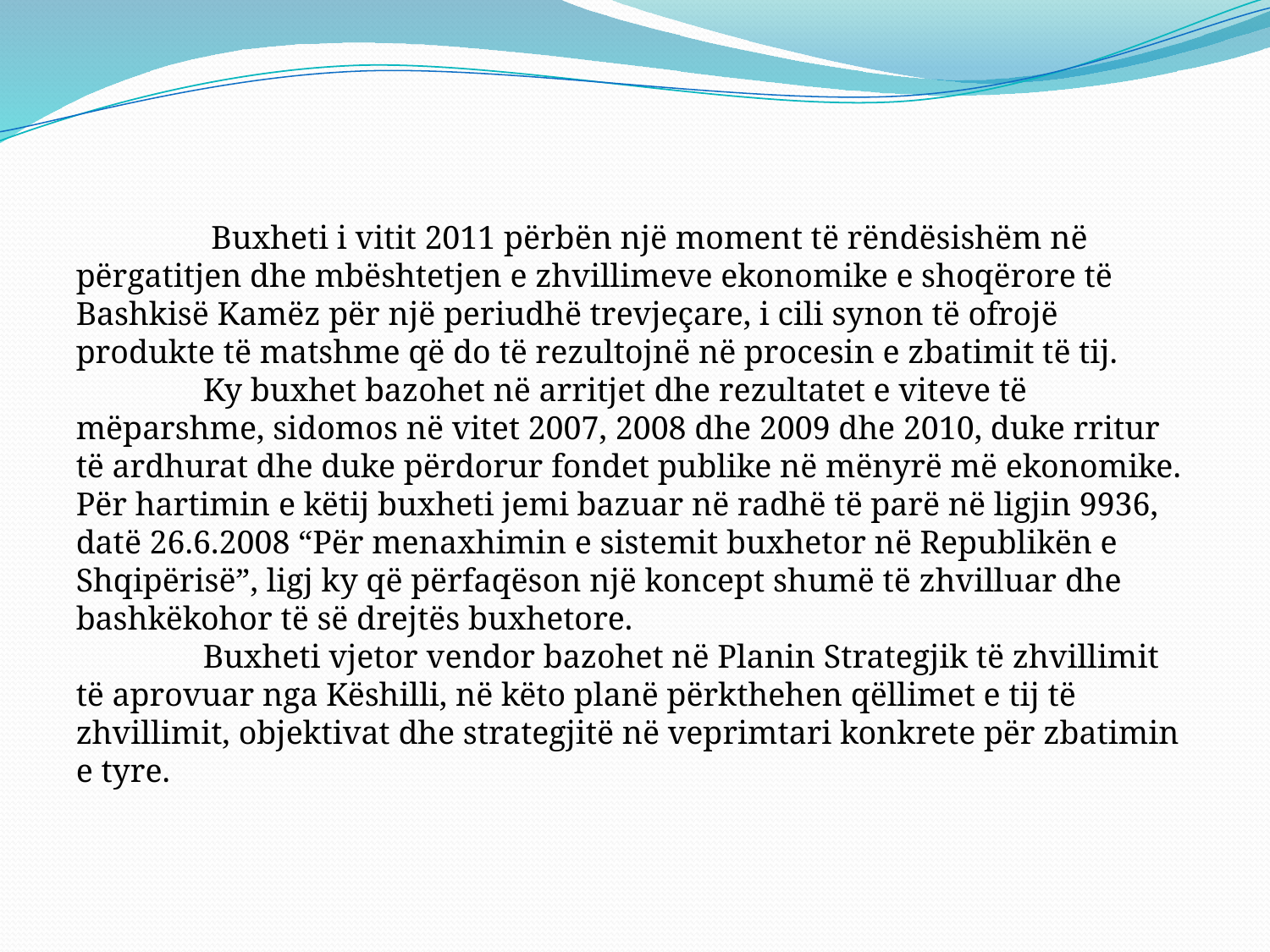

Buxheti i vitit 2011 përbën një moment të rëndësishëm në përgatitjen dhe mbështetjen e zhvillimeve ekonomike e shoqërore të Bashkisë Kamëz për një periudhë trevjeçare, i cili synon të ofrojë produkte të matshme që do të rezultojnë në procesin e zbatimit të tij.
	Ky buxhet bazohet në arritjet dhe rezultatet e viteve të mëparshme, sidomos në vitet 2007, 2008 dhe 2009 dhe 2010, duke rritur të ardhurat dhe duke përdorur fondet publike në mënyrë më ekonomike.
Për hartimin e këtij buxheti jemi bazuar në radhë të parë në ligjin 9936, datë 26.6.2008 “Për menaxhimin e sistemit buxhetor në Republikën e Shqipërisë”, ligj ky që përfaqëson një koncept shumë të zhvilluar dhe bashkëkohor të së drejtës buxhetore.
	Buxheti vjetor vendor bazohet në Planin Strategjik të zhvillimit të aprovuar nga Këshilli, në këto planë përkthehen qëllimet e tij të zhvillimit, objektivat dhe strategjitë në veprimtari konkrete për zbatimin e tyre.